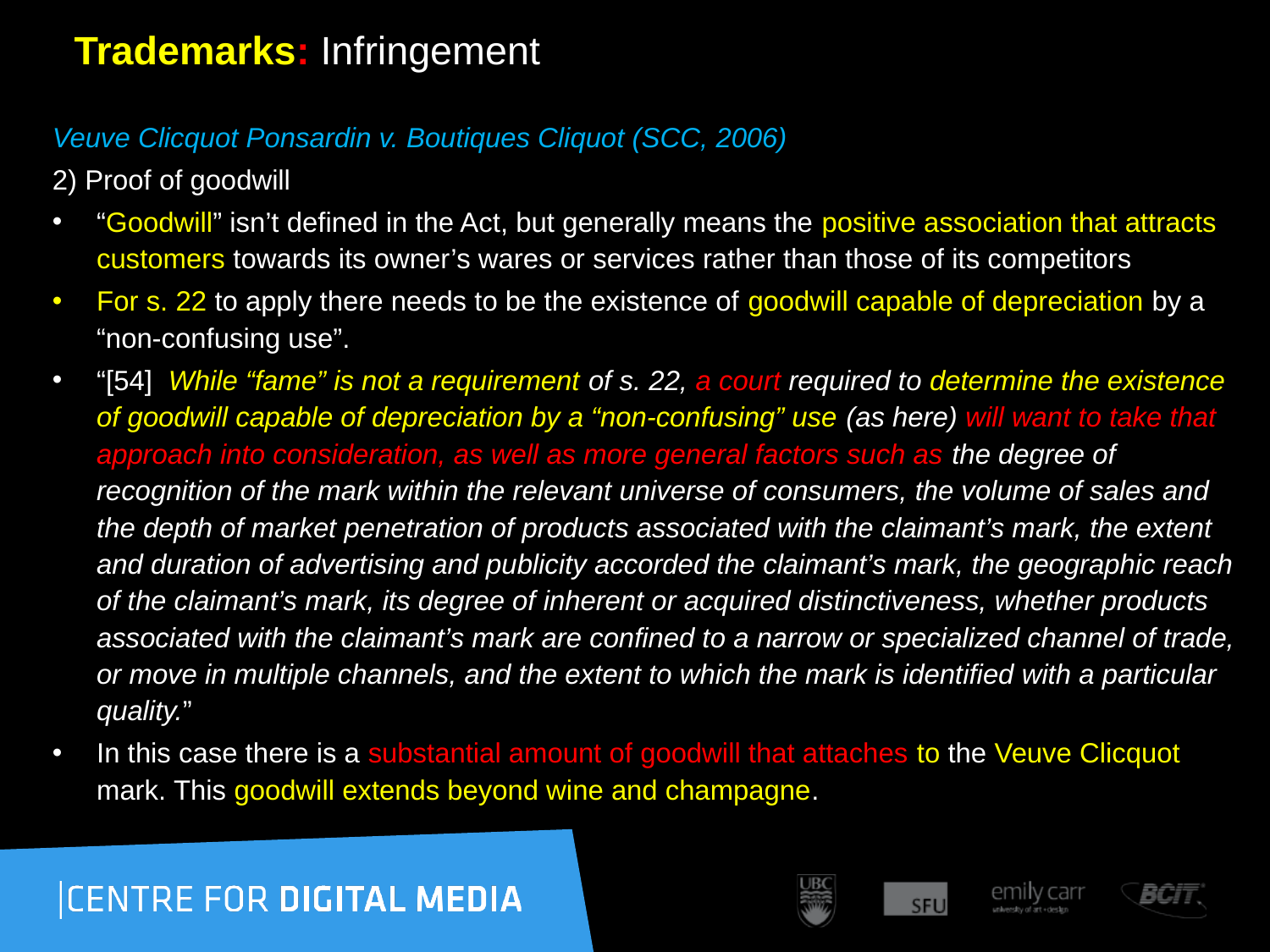

110
# Trademarks: Infringement
Veuve Clicquot Ponsardin v. Boutiques Cliquot (SCC, 2006)
2) Proof of goodwill
“Goodwill” isn’t defined in the Act, but generally means the positive association that attracts customers towards its owner’s wares or services rather than those of its competitors
For s. 22 to apply there needs to be the existence of goodwill capable of depreciation by a “non-confusing use”.
“[54]  While “fame” is not a requirement of s. 22, a court required to determine the existence of goodwill capable of depreciation by a “non-confusing” use (as here) will want to take that approach into consideration, as well as more general factors such as the degree of recognition of the mark within the relevant universe of consumers, the volume of sales and the depth of market penetration of products associated with the claimant’s mark, the extent and duration of advertising and publicity accorded the claimant’s mark, the geographic reach of the claimant’s mark, its degree of inherent or acquired distinctiveness, whether products associated with the claimant’s mark are confined to a narrow or specialized channel of trade, or move in multiple channels, and the extent to which the mark is identified with a particular quality.”
In this case there is a substantial amount of goodwill that attaches to the Veuve Clicquot mark. This goodwill extends beyond wine and champagne.